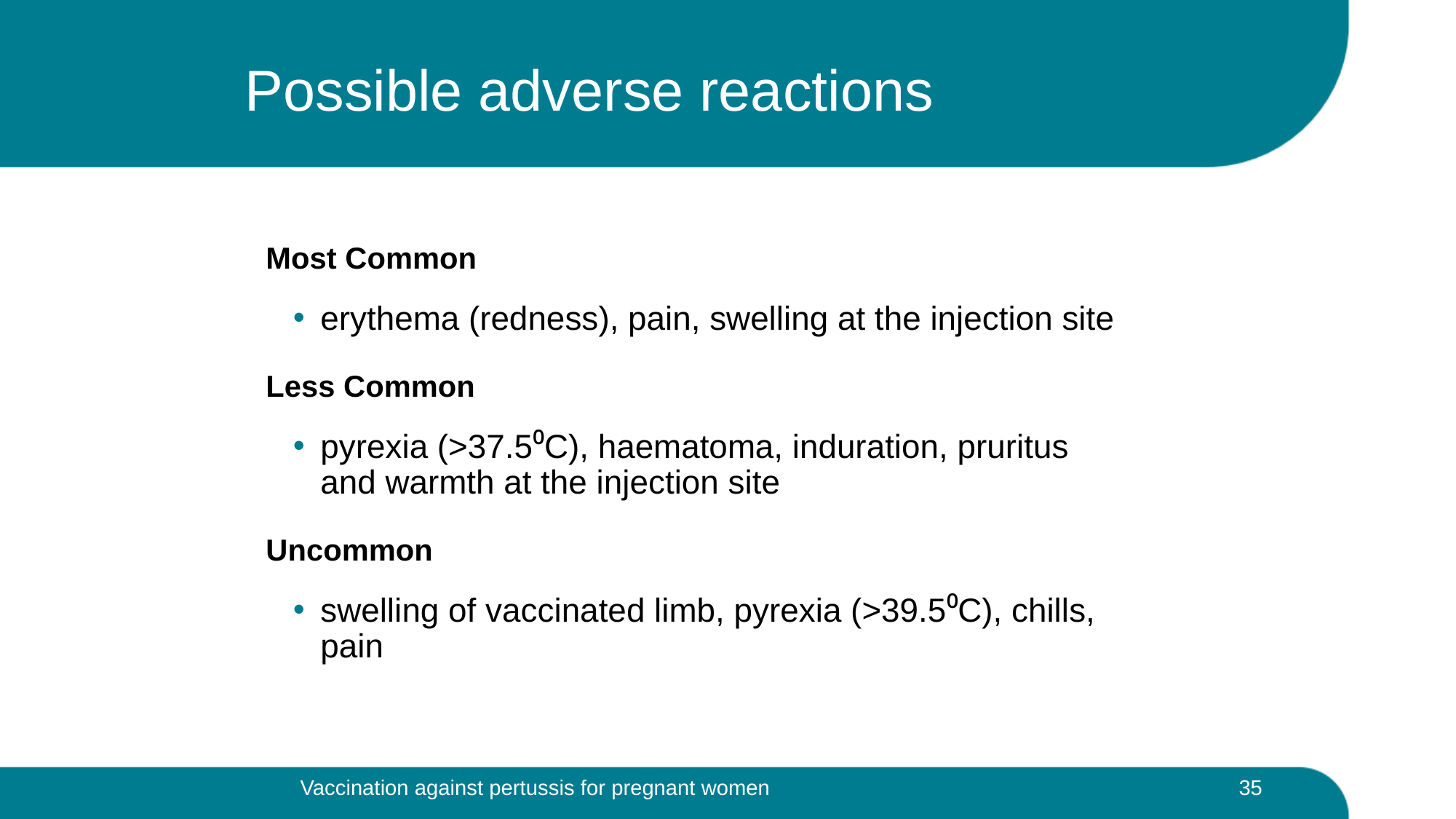

# Possible adverse reactions
Most Common
erythema (redness), pain, swelling at the injection site
Less Common
pyrexia (>37.5⁰C), haematoma, induration, pruritus and warmth at the injection site
Uncommon
swelling of vaccinated limb, pyrexia (>39.5⁰C), chills, pain

  35
Vaccination against pertussis for pregnant women